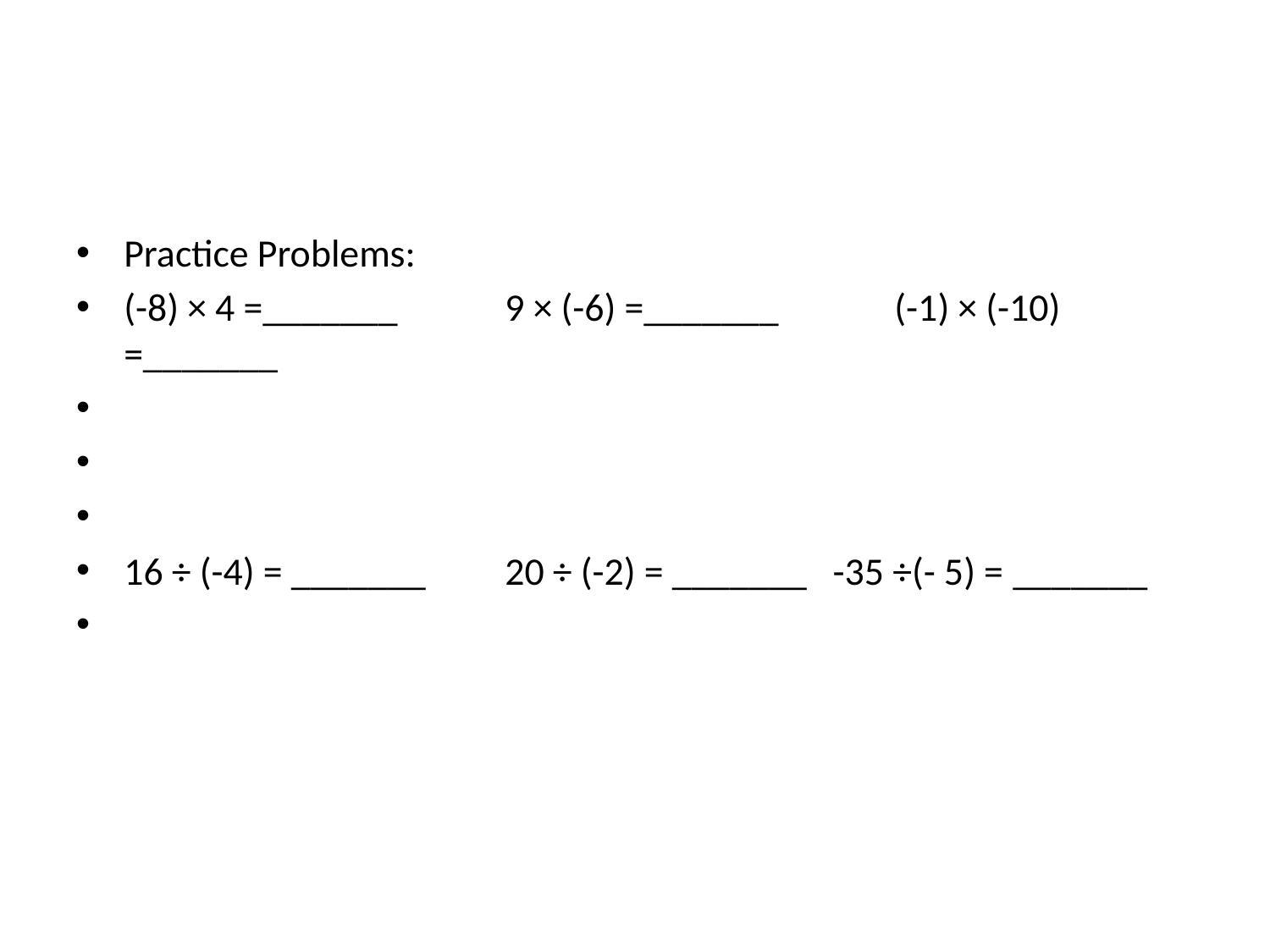

#
Practice Problems:
(-8) × 4 =_______ 	9 × (-6) =_______	 (-1) × (-10) =_______

16 ÷ (-4) = _______	20 ÷ (-2) = _______   -35 ÷(- 5) =	_______